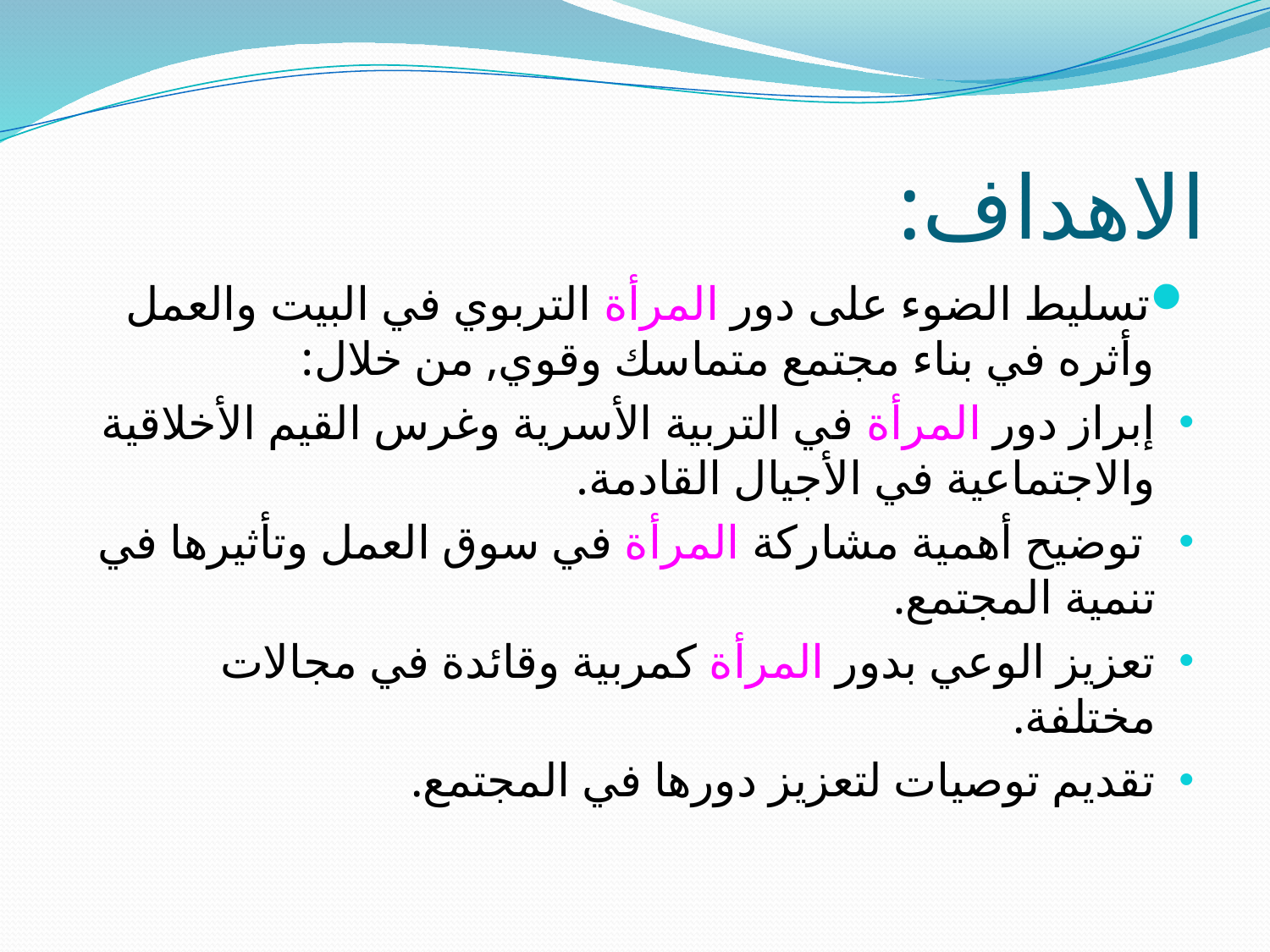

# الاهداف:
تسليط الضوء على دور المرأة التربوي في البيت والعمل وأثره في بناء مجتمع متماسك وقوي, من خلال:
إبراز دور المرأة في التربية الأسرية وغرس القيم الأخلاقية والاجتماعية في الأجيال القادمة.
 توضيح أهمية مشاركة المرأة في سوق العمل وتأثيرها في تنمية المجتمع.
تعزيز الوعي بدور المرأة كمربية وقائدة في مجالات مختلفة.
تقديم توصيات لتعزيز دورها في المجتمع.